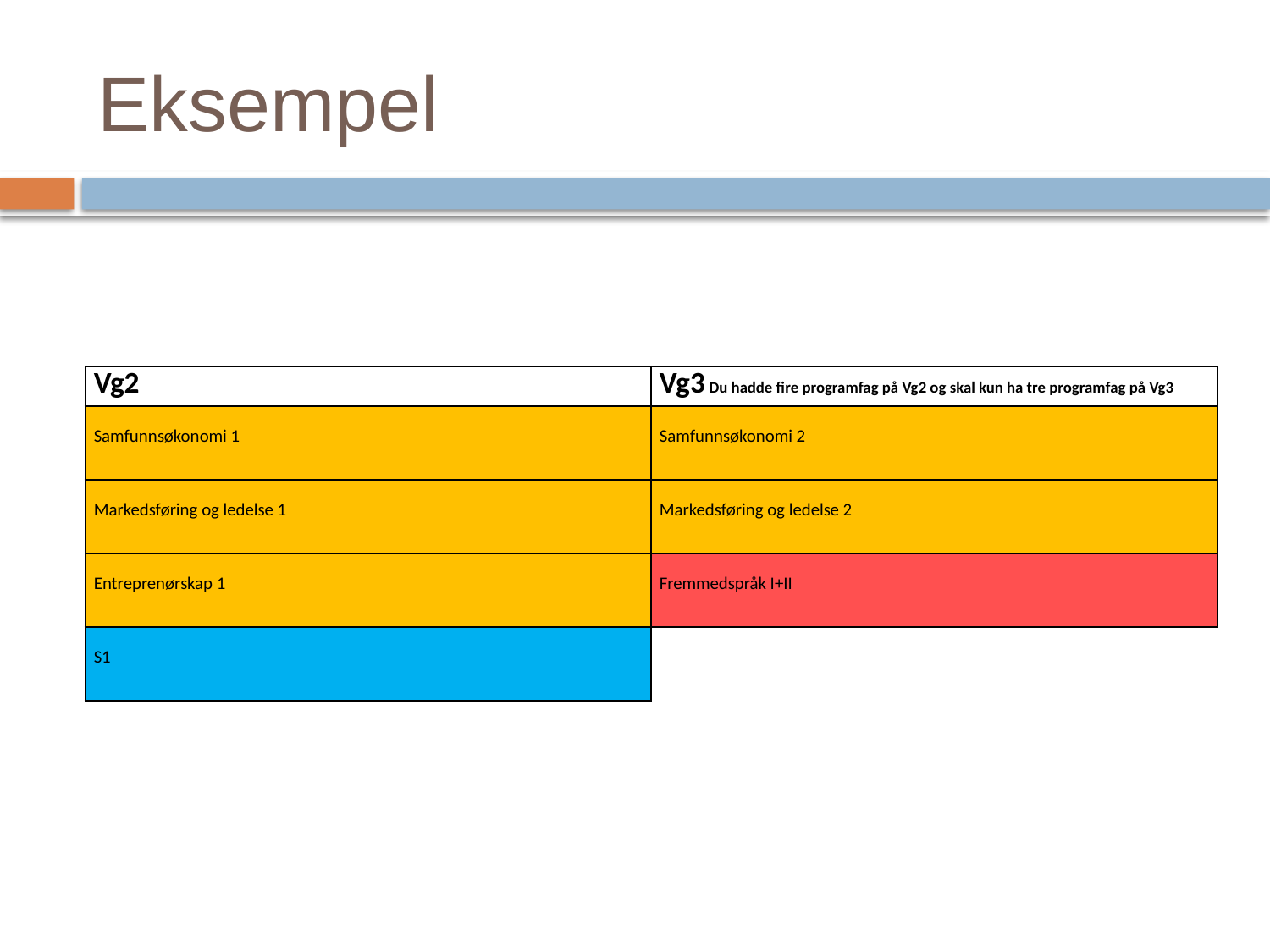

# Eksempel
| Vg2 | Vg3 Du hadde fire programfag på Vg2 og skal kun ha tre programfag på Vg3 |
| --- | --- |
| Samfunnsøkonomi 1 | Samfunnsøkonomi 2 |
| Markedsføring og ledelse 1 | Markedsføring og ledelse 2 |
| Entreprenørskap 1 | Fremmedspråk I+II |
| S1 |  |